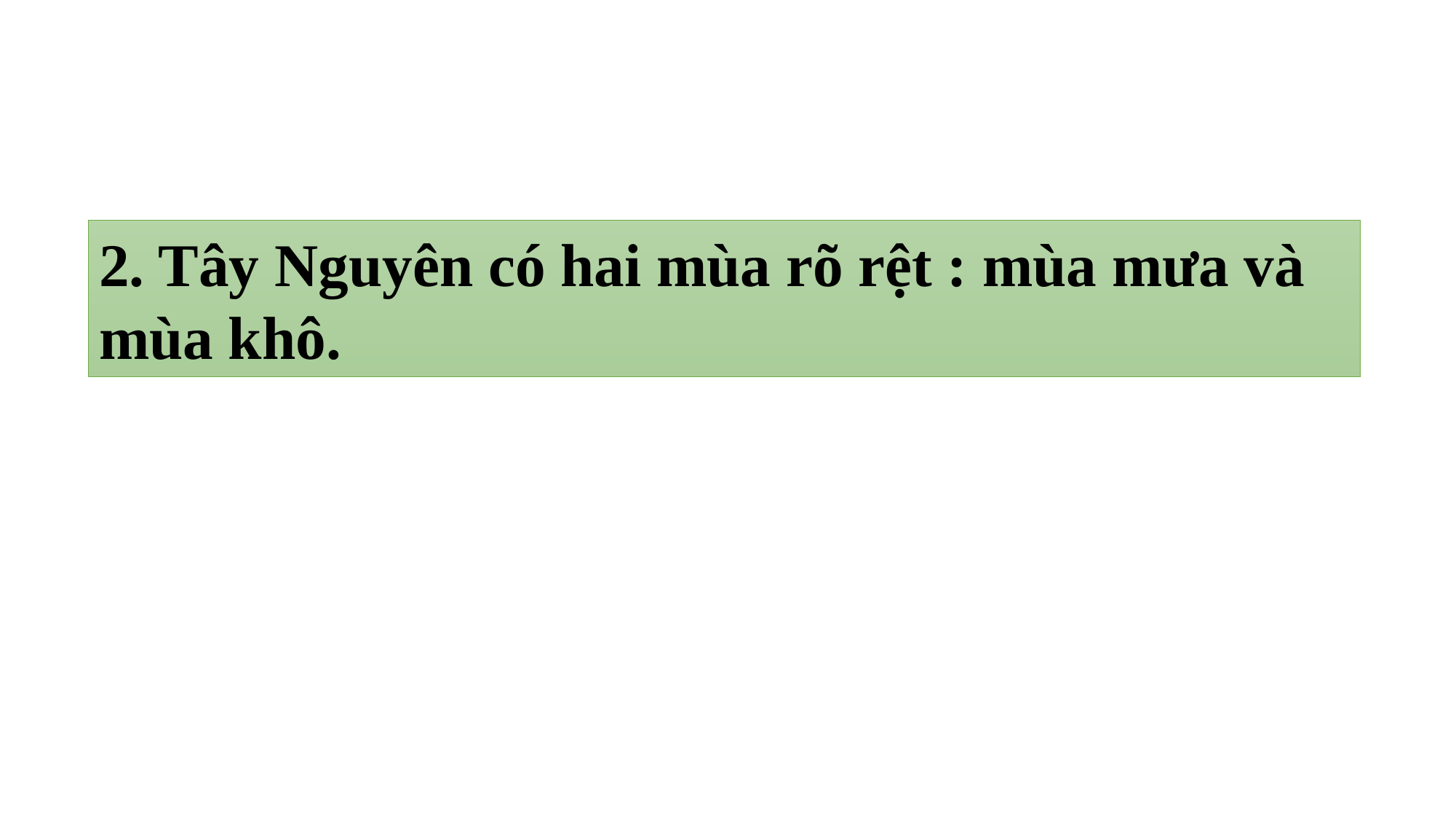

2. Tây Nguyên có hai mùa rõ rệt : mùa mưa và mùa khô.